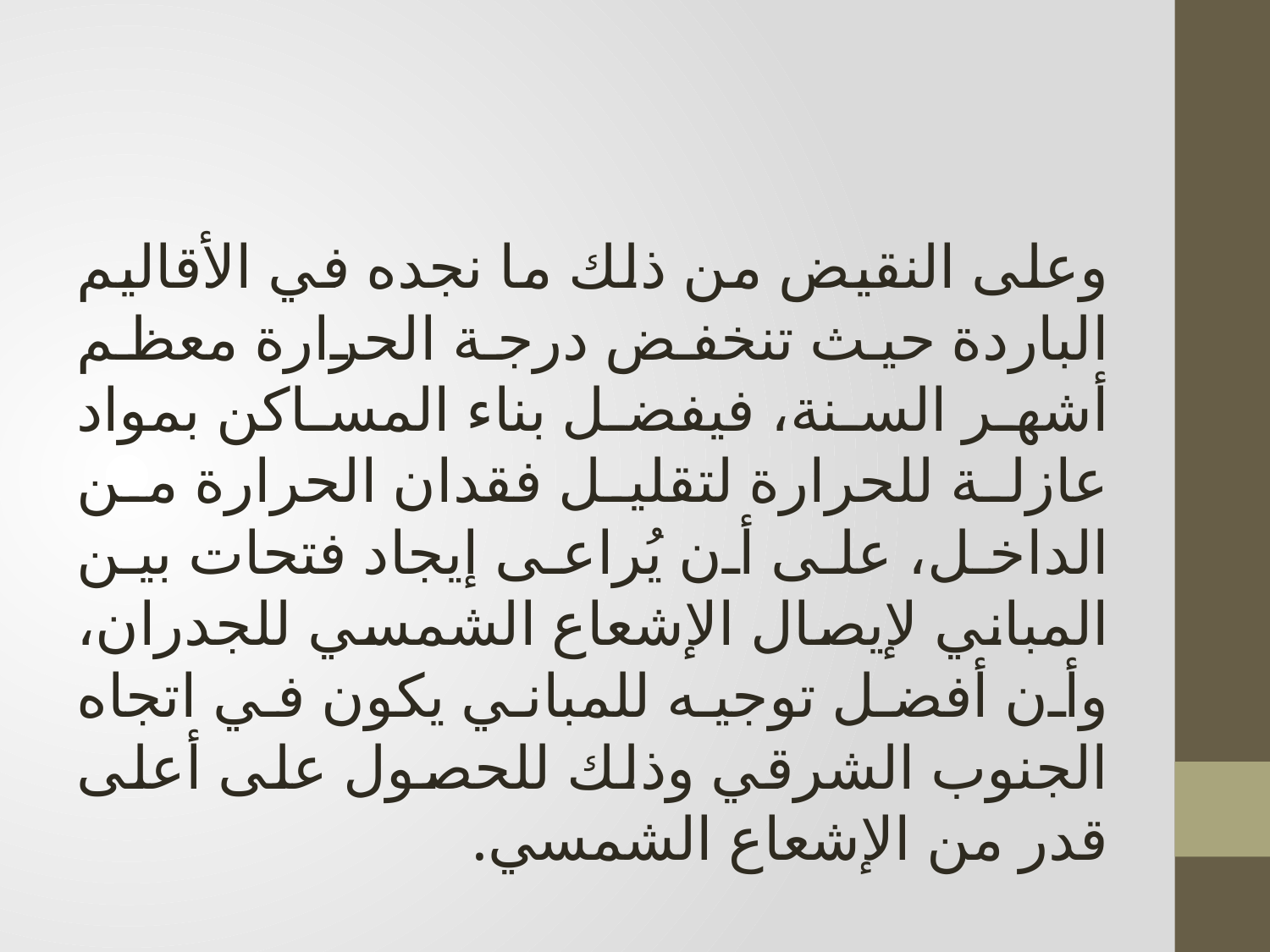

وعلى النقيض من ذلك ما نجده في الأقاليم الباردة حیث تنخفض درجة الحرارة معظم أشهر السنة، فیفضل بناء المساكن بمواد عازلة للحرارة لتقلیل فقدان الحرارة من الداخل، على أن يُراعى إیجاد فتحات بین المباني لإیصال الإشعاع الشمسي للجدران، وأن أفضل توجیه للمباني یكون في اتجاه الجنوب الشرقي وذلك للحصول على أعلى قدر من الإشعاع الشمسي.